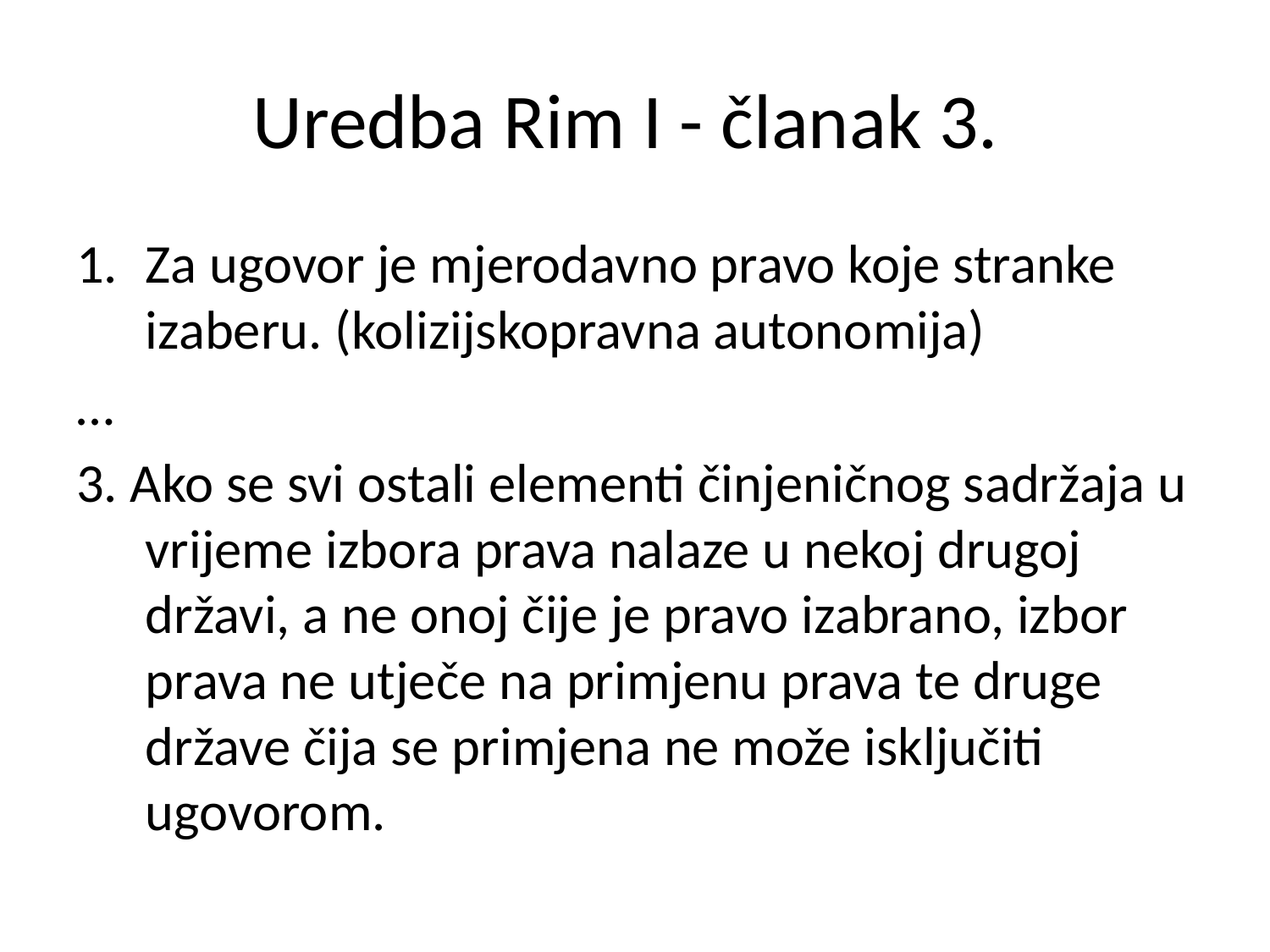

# Uredba Rim I - članak 3.
Za ugovor je mjerodavno pravo koje stranke izaberu. (kolizijskopravna autonomija)
…
3. Ako se svi ostali elementi činjeničnog sadržaja u vrijeme izbora prava nalaze u nekoj drugoj državi, a ne onoj čije je pravo izabrano, izbor prava ne utječe na primjenu prava te druge države čija se primjena ne može isključiti ugovorom.